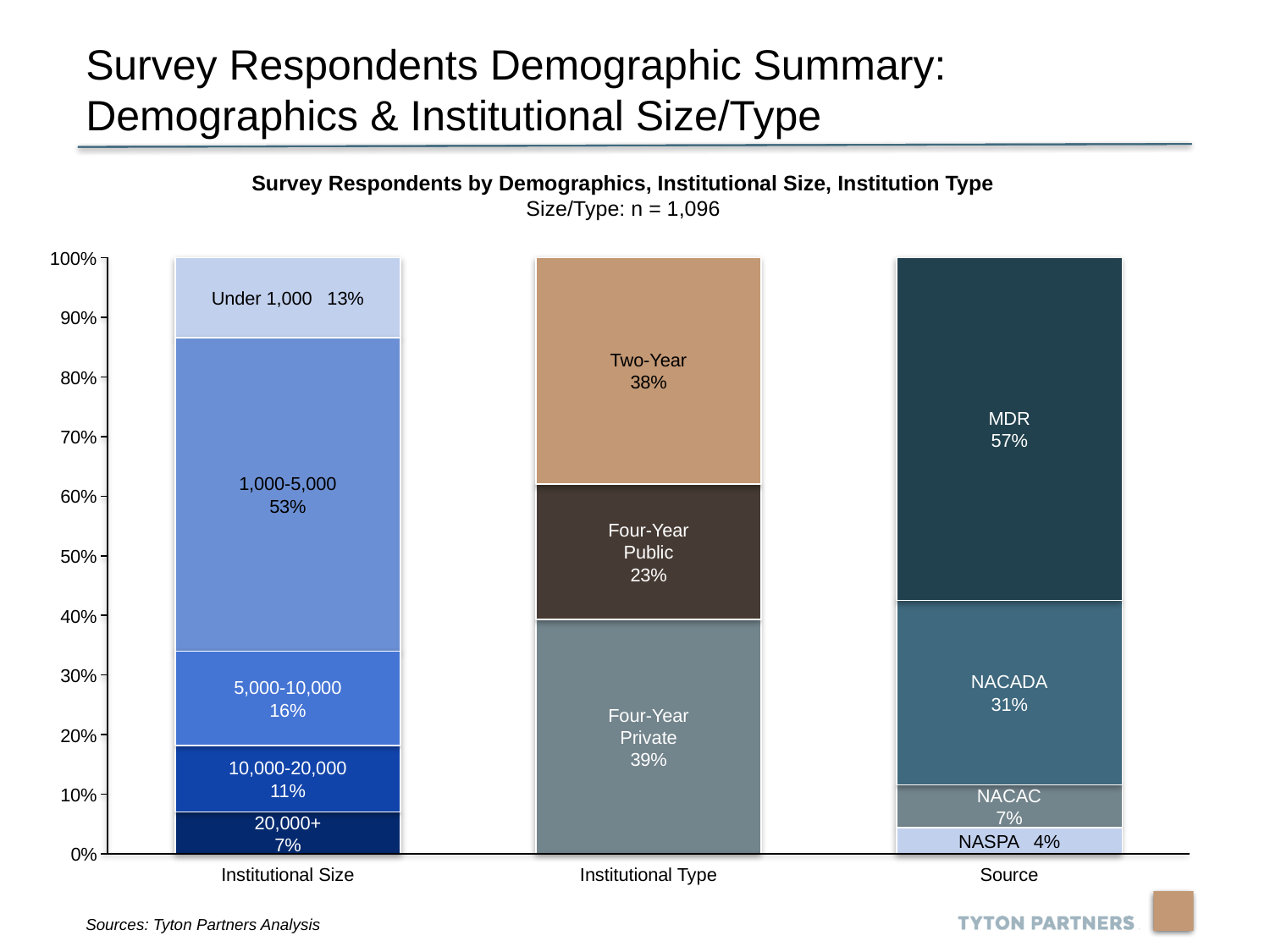

Survey Respondents Demographic Summary:    Demographics & Institutional Size/Type
Survey Respondents by Demographics, Institutional Size, Institution Type
Size/Type: n = 1,096
100%

Under 1,000   13%
90%

Two-Year
38%
80%
MDR
57%
70%
1,000-5,000
53%

60%
Four-Year
Public
23%
50%

40%

30%
NACADA
31%
5,000-10,000
16%
Four-Year
Private
39%
20%

10,000-20,000
11%
10%
NACAC
7%

20,000+
7%

NASPA   4%
0%
Institutional Size
Institutional Type
Source
Sources: Tyton Partners Analysis
8